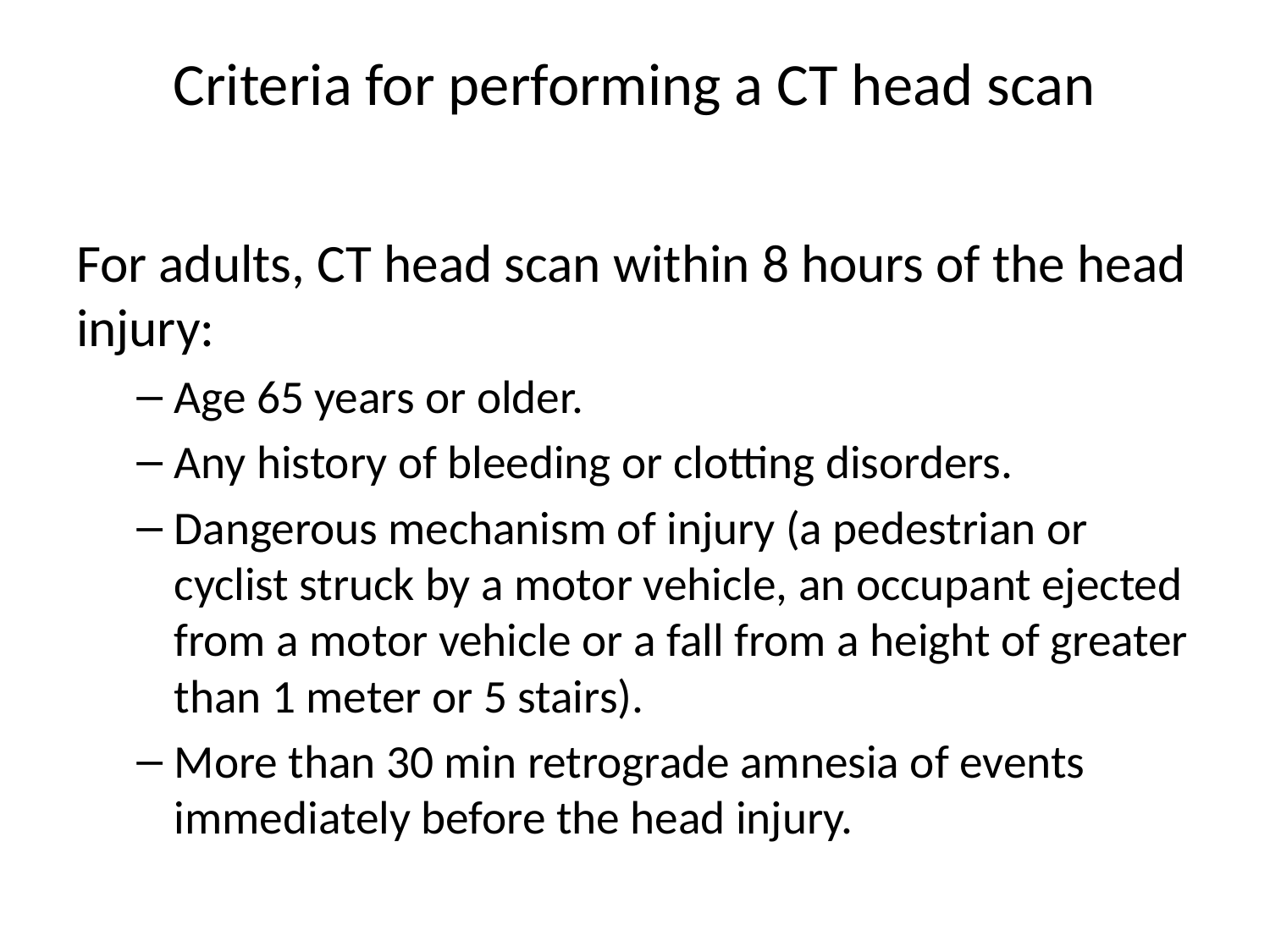

# Criteria for performing a CT head scan
For adults, CT head scan within 8 hours of the head injury:
Age 65 years or older.
Any history of bleeding or clotting disorders.
Dangerous mechanism of injury (a pedestrian or cyclist struck by a motor vehicle, an occupant ejected from a motor vehicle or a fall from a height of greater than 1 meter or 5 stairs).
More than 30 min retrograde amnesia of events immediately before the head injury.